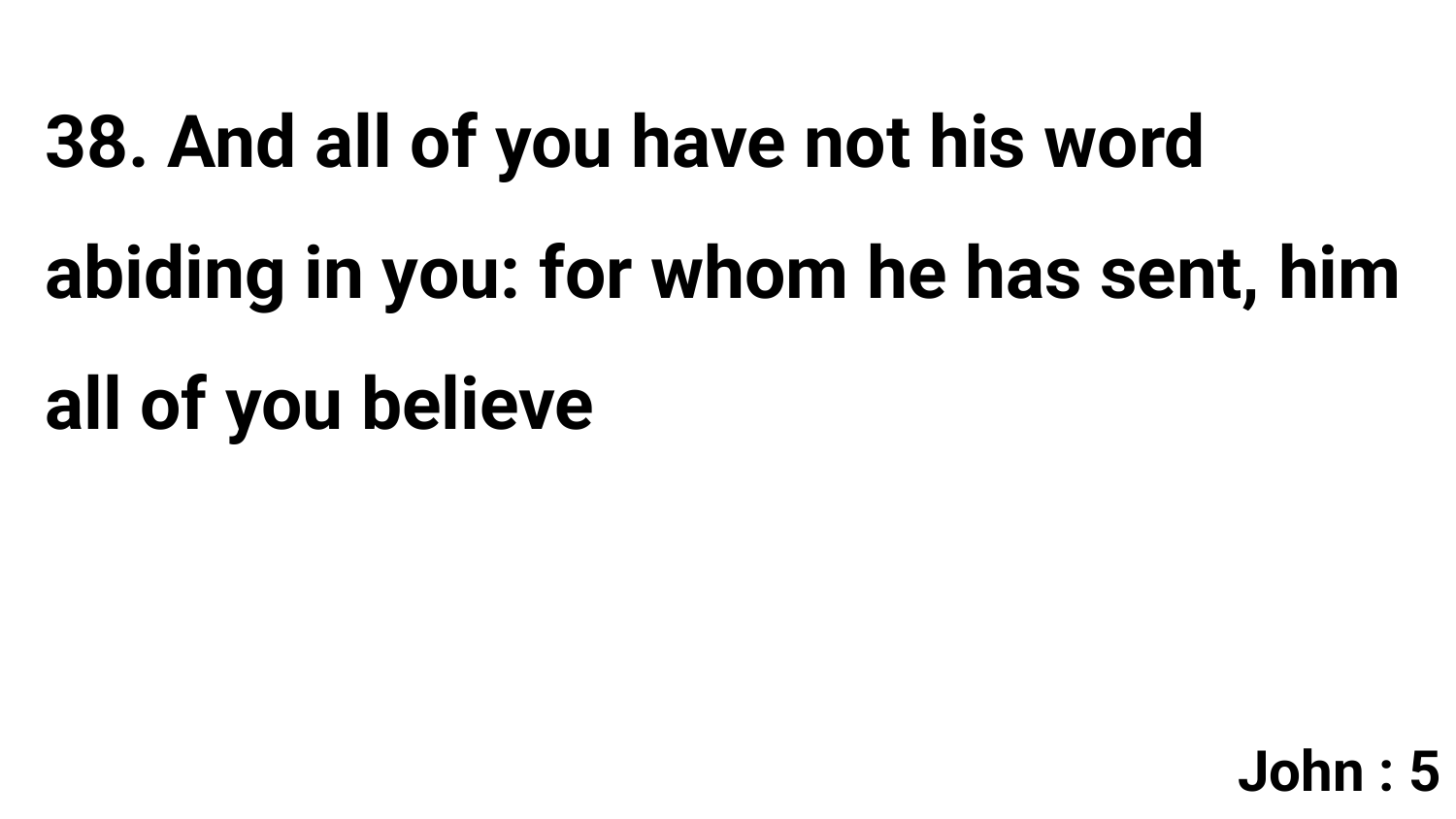

38. And all of you have not his word abiding in you: for whom he has sent, him all of you believe
John : 5